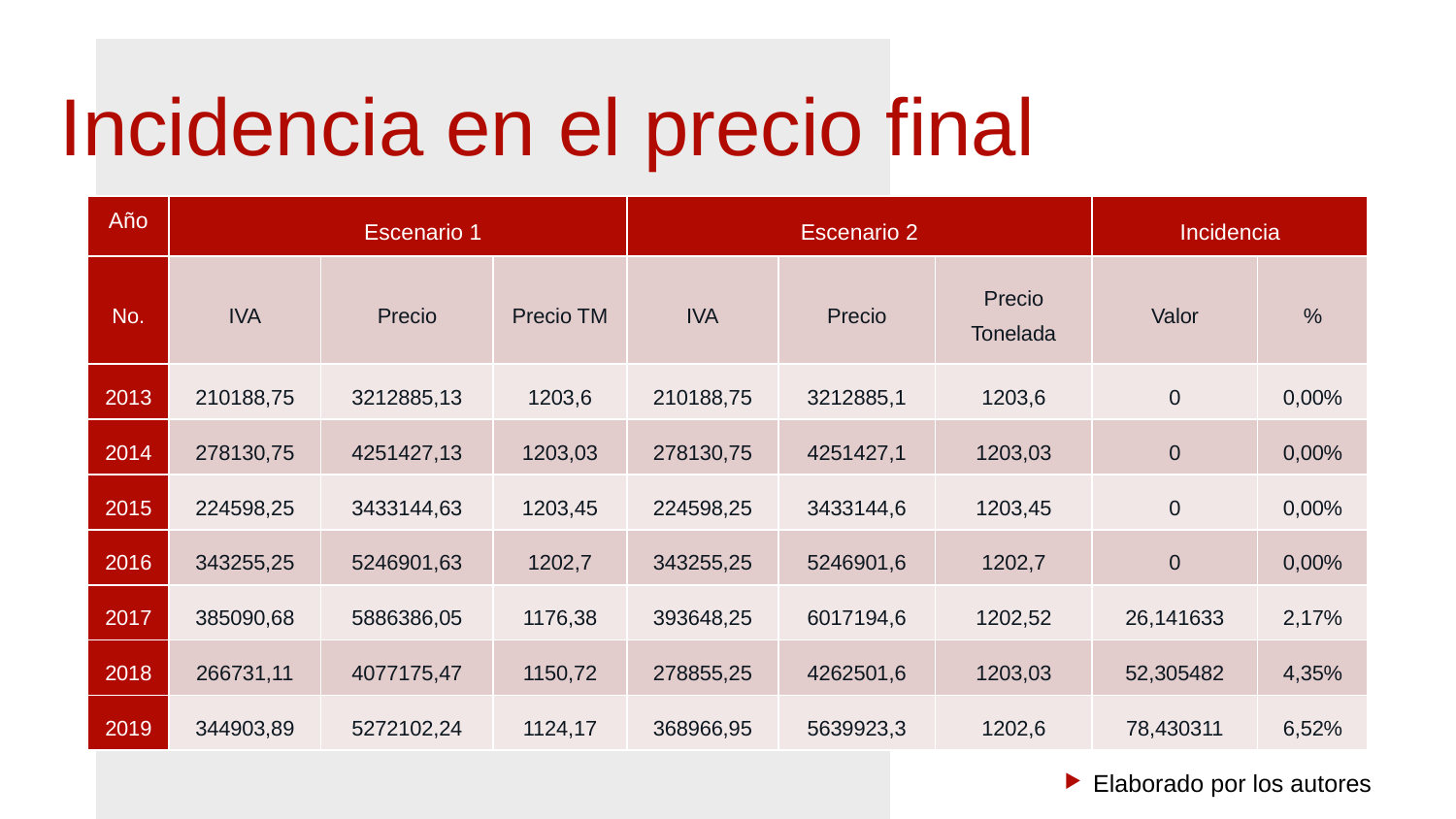

Incidencia en el precio final
| Año | Escenario 1 |  |  | Escenario 2 |  |  | Incidencia |  |
| --- | --- | --- | --- | --- | --- | --- | --- | --- |
| No. | IVA | Precio | Precio TM | IVA | Precio | Precio Tonelada | Valor | % |
| 2013 | 210188,75 | 3212885,13 | 1203,6 | 210188,75 | 3212885,1 | 1203,6 | 0 | 0,00% |
| 2014 | 278130,75 | 4251427,13 | 1203,03 | 278130,75 | 4251427,1 | 1203,03 | 0 | 0,00% |
| 2015 | 224598,25 | 3433144,63 | 1203,45 | 224598,25 | 3433144,6 | 1203,45 | 0 | 0,00% |
| 2016 | 343255,25 | 5246901,63 | 1202,7 | 343255,25 | 5246901,6 | 1202,7 | 0 | 0,00% |
| 2017 | 385090,68 | 5886386,05 | 1176,38 | 393648,25 | 6017194,6 | 1202,52 | 26,141633 | 2,17% |
| 2018 | 266731,11 | 4077175,47 | 1150,72 | 278855,25 | 4262501,6 | 1203,03 | 52,305482 | 4,35% |
| 2019 | 344903,89 | 5272102,24 | 1124,17 | 368966,95 | 5639923,3 | 1202,6 | 78,430311 | 6,52% |
Elaborado por los autores